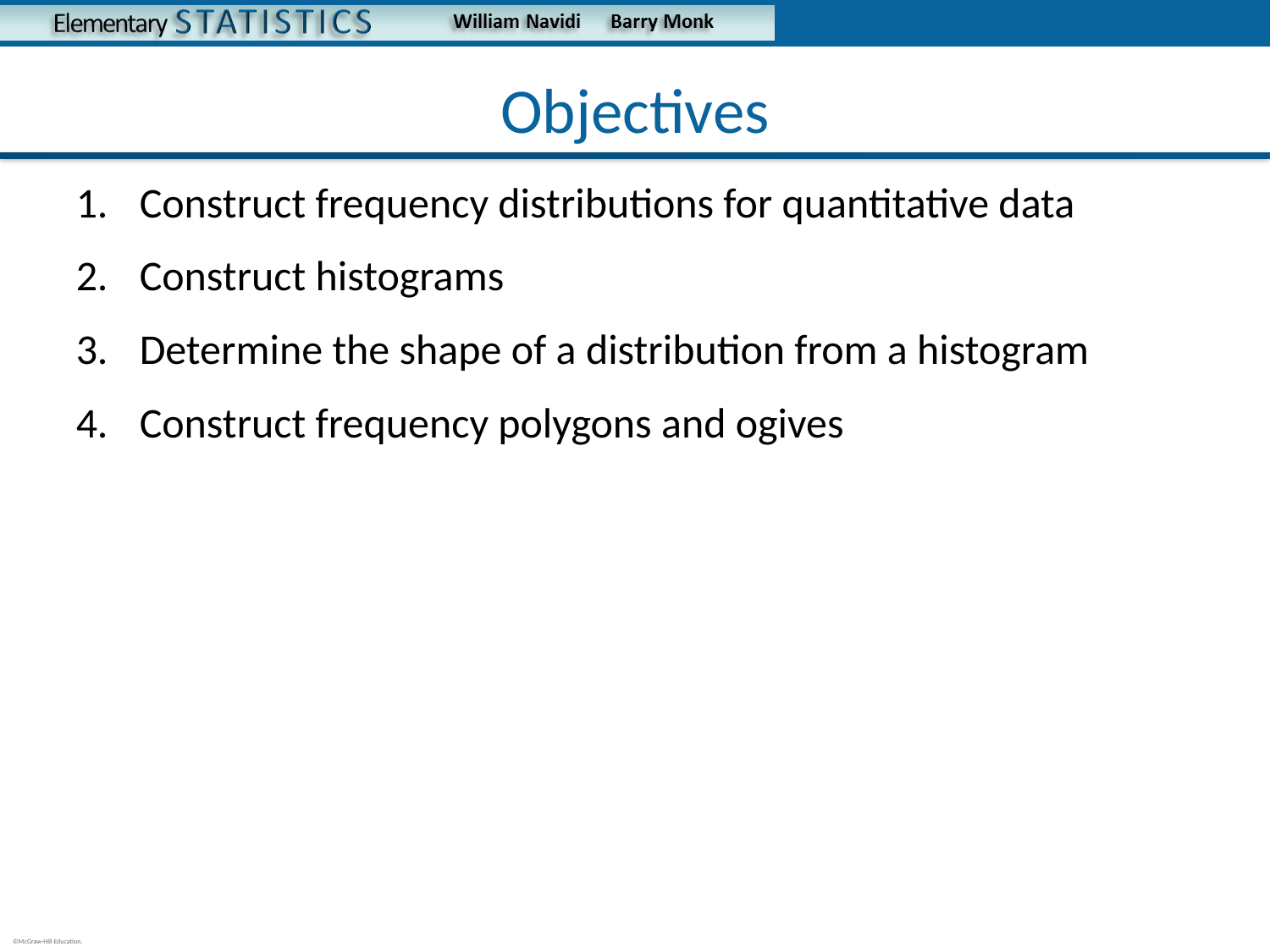

# Objectives
Construct frequency distributions for quantitative data
Construct histograms
Determine the shape of a distribution from a histogram
Construct frequency polygons and ogives